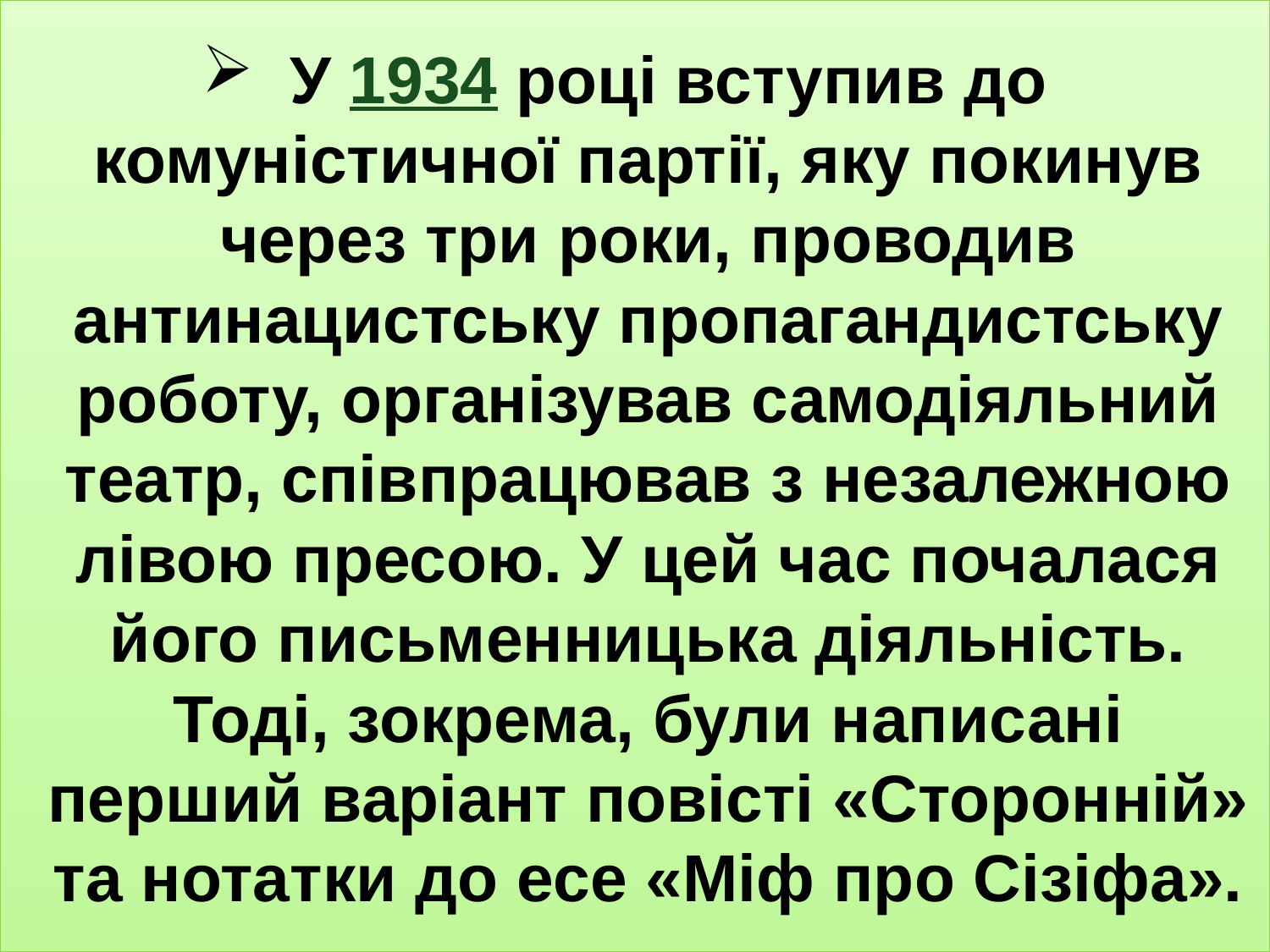

# У 1934 році вступив до комуністичної партії, яку покинув через три роки, проводив антинацистську пропагандистську роботу, організував самодіяльний театр, співпрацював з незалежною лівою пресою. У цей час почалася його письменницька діяльність. Тоді, зокрема, були написані перший варіант повісті «Сторонній» та нотатки до есе «Міф про Сізіфа».